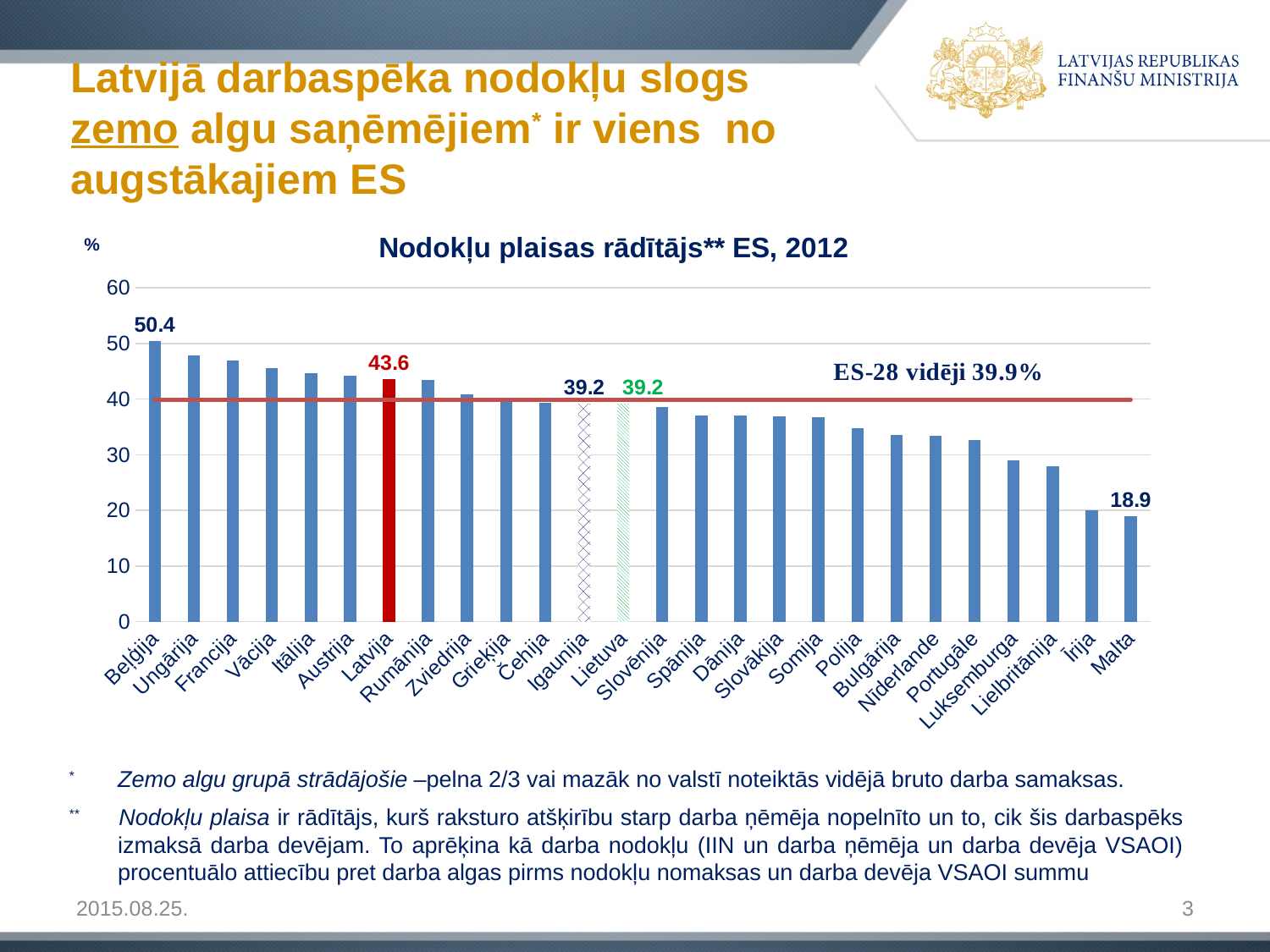

# Latvijā darbaspēka nodokļu slogs zemo algu saņēmējiem* ir viens  no augstākajiem ES

### Chart: Nodokļu plaisas rādītājs** ES, 2012

| Category | 2012 |  |
|---|---|---|
| Beļģija | 50.4 | 39.9 |
| Ungārija | 47.9 | 39.9 |
| Francija | 46.9 | 39.9 |
| Vācija | 45.5 | 39.9 |
| Itālija | 44.6 | 39.9 |
| Austrija | 44.2 | 39.9 |
| Latvija | 43.6 | 39.9 |
| Rumānija | 43.4 | 39.9 |
| Zviedrija | 40.8 | 39.9 |
| Grieķija | 39.7 | 39.9 |
| Čehija | 39.4 | 39.9 |
| Igaunija | 39.2 | 39.9 |
| Lietuva | 39.2 | 39.9 |
| Slovēnija | 38.6 | 39.9 |
| Spānija | 37.1 | 39.9 |
| Dānija | 37.0 | 39.9 |
| Slovākija | 36.9 | 39.9 |
| Somija | 36.8 | 39.9 |
| Polija | 34.7 | 39.9 |
| Bulgārija | 33.6 | 39.9 |
| Nīderlande | 33.4 | 39.9 |
| Portugāle | 32.6 | 39.9 |
| Luksemburga | 29.0 | 39.9 |
| Lielbritānija | 27.9 | 39.9 |
| Īrija | 20.0 | 39.9 |
| Malta | 18.9 | 39.9 |
* 	Zemo algu grupā strādājošie –pelna 2/3 vai mazāk no valstī noteiktās vidējā bruto darba samaksas.
** 	Nodokļu plaisa ir rādītājs, kurš raksturo atšķirību starp darba ņēmēja nopelnīto un to, cik šis darbaspēks izmaksā darba devējam. To aprēķina kā darba nodokļu (IIN un darba ņē­mēja un darba devēja VSAOI) procentuālo attiecību pret darba algas pirms nodokļu nomaksas un darba devēja VSAOI summu
Datu avots: EUROSTAT dati
2015.08.25.
3